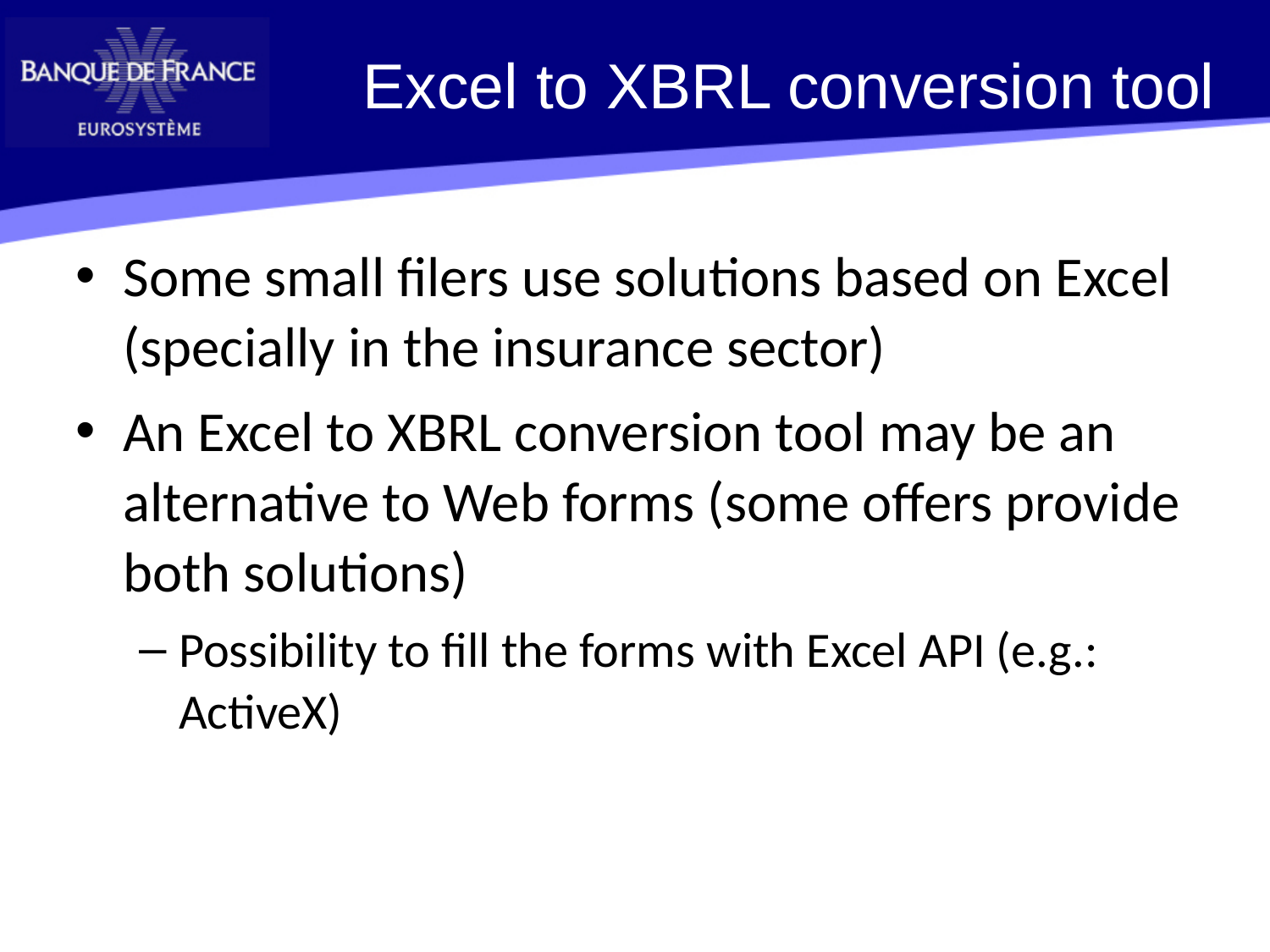

Excel to XBRL conversion tool
Some small filers use solutions based on Excel (specially in the insurance sector)
An Excel to XBRL conversion tool may be an alternative to Web forms (some offers provide both solutions)
Possibility to fill the forms with Excel API (e.g.: ActiveX)